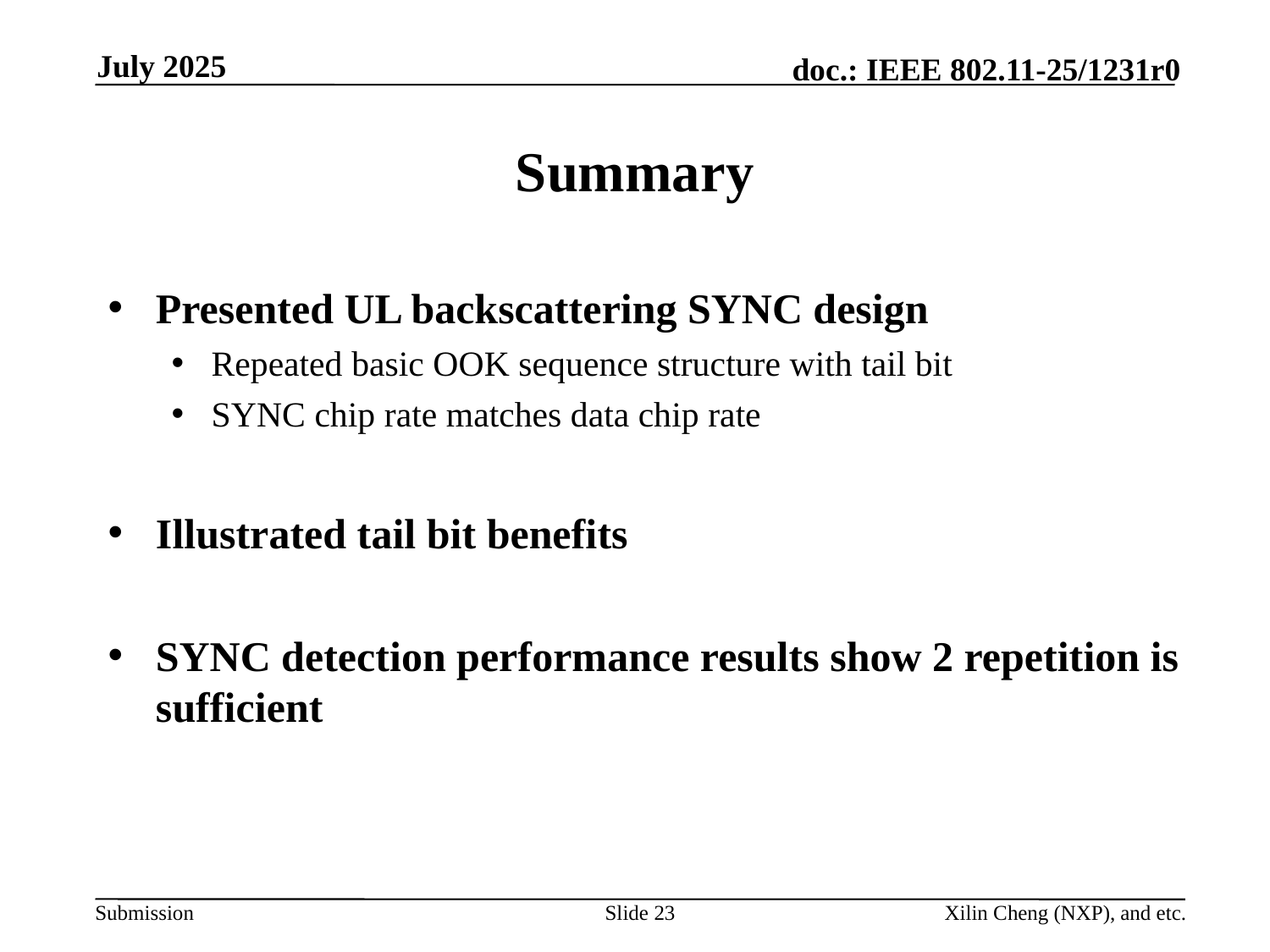

July 2025
# Summary
Presented UL backscattering SYNC design
Repeated basic OOK sequence structure with tail bit
SYNC chip rate matches data chip rate

Illustrated tail bit benefits

SYNC detection performance results show 2 repetition is sufficient

Slide 23
Xilin Cheng (NXP), and etc.